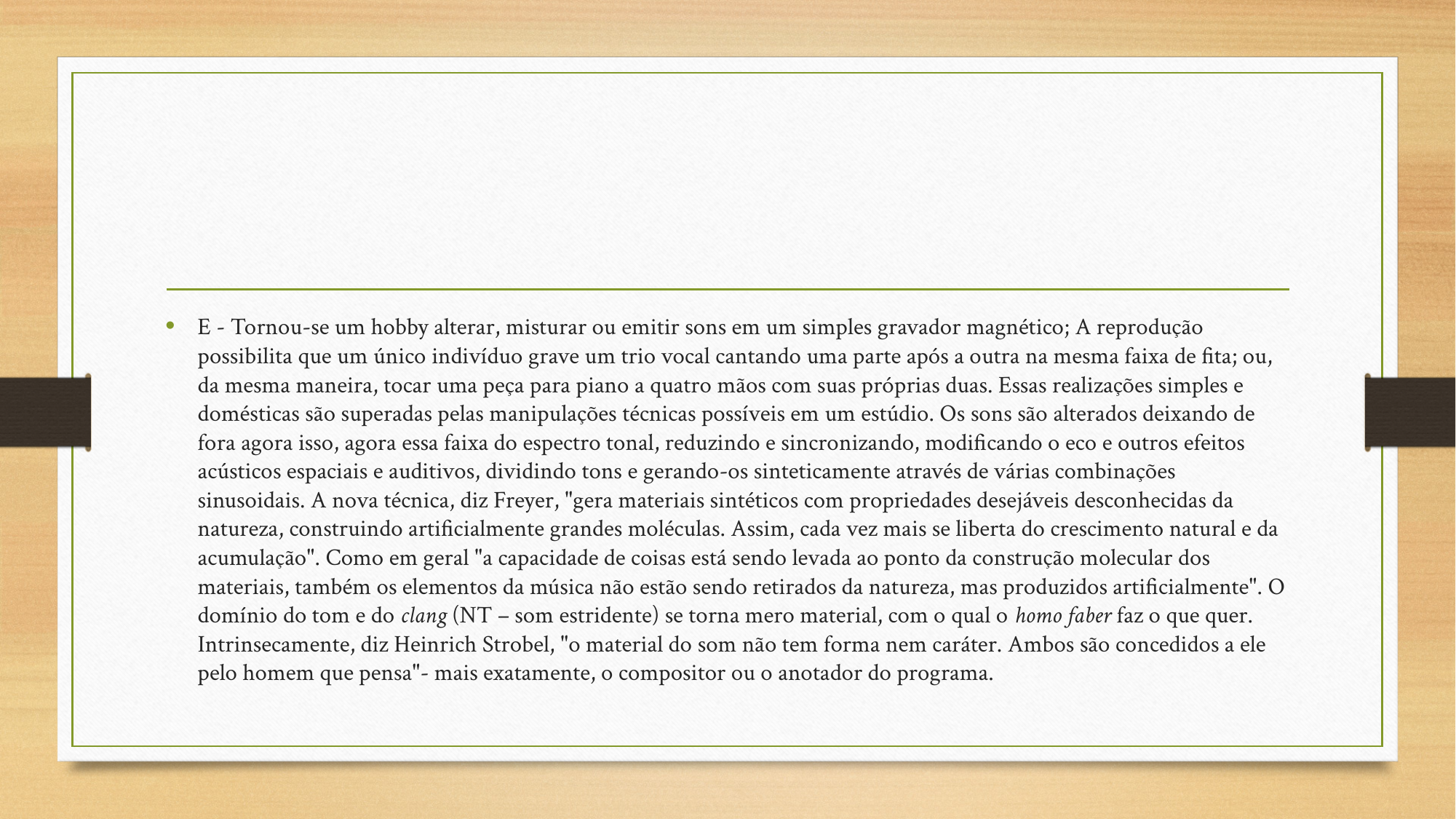

#
E - Tornou-se um hobby alterar, misturar ou emitir sons em um simples gravador magnético; A reprodução possibilita que um único indivíduo grave um trio vocal cantando uma parte após a outra na mesma faixa de fita; ou, da mesma maneira, tocar uma peça para piano a quatro mãos com suas próprias duas. Essas realizações simples e domésticas são superadas pelas manipulações técnicas possíveis em um estúdio. Os sons são alterados deixando de fora agora isso, agora essa faixa do espectro tonal, reduzindo e sincronizando, modificando o eco e outros efeitos acústicos espaciais e auditivos, dividindo tons e gerando-os sinteticamente através de várias combinações sinusoidais. A nova técnica, diz Freyer, "gera materiais sintéticos com propriedades desejáveis desconhecidas da natureza, construindo artificialmente grandes moléculas. Assim, cada vez mais se liberta do crescimento natural e da acumulação". Como em geral "a capacidade de coisas está sendo levada ao ponto da construção molecular dos materiais, também os elementos da música não estão sendo retirados da natureza, mas produzidos artificialmente". O domínio do tom e do clang (NT – som estridente) se torna mero material, com o qual o homo faber faz o que quer. Intrinsecamente, diz Heinrich Strobel, "o material do som não tem forma nem caráter. Ambos são concedidos a ele pelo homem que pensa"- mais exatamente, o compositor ou o anotador do programa.